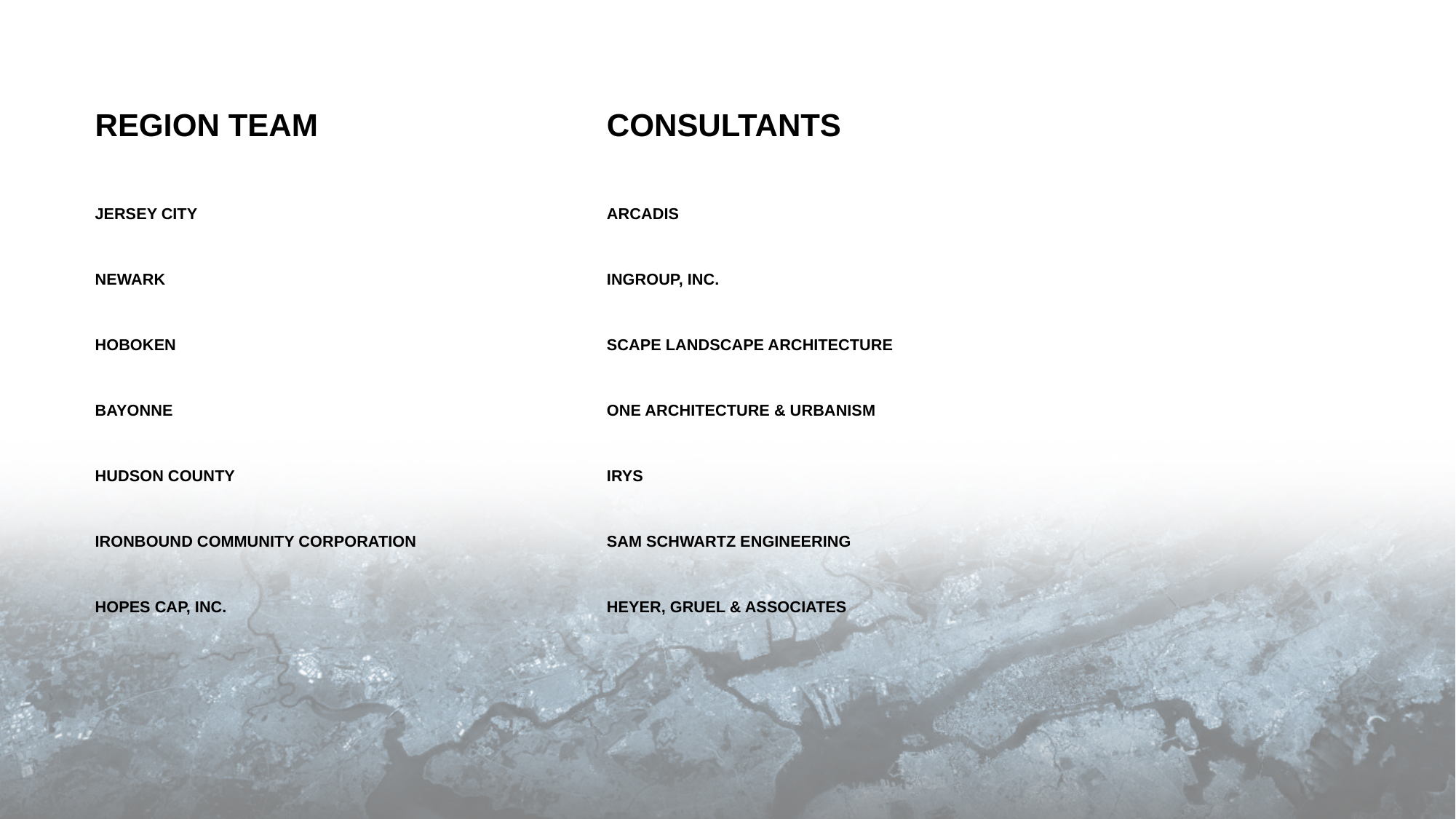

CONSULTANTS

ARCADIS

INGROUP, INC.

SCAPE LANDSCAPE ARCHITECTURE

ONE ARCHITECTURE & URBANISM

IRYS

SAM SCHWARTZ ENGINEERING

HEYER, GRUEL & ASSOCIATES
REGION TEAM

JERSEY CITY

NEWARK

HOBOKEN

BAYONNE

HUDSON COUNTY

IRONBOUND COMMUNITY CORPORATION

HOPES CAP, INC.